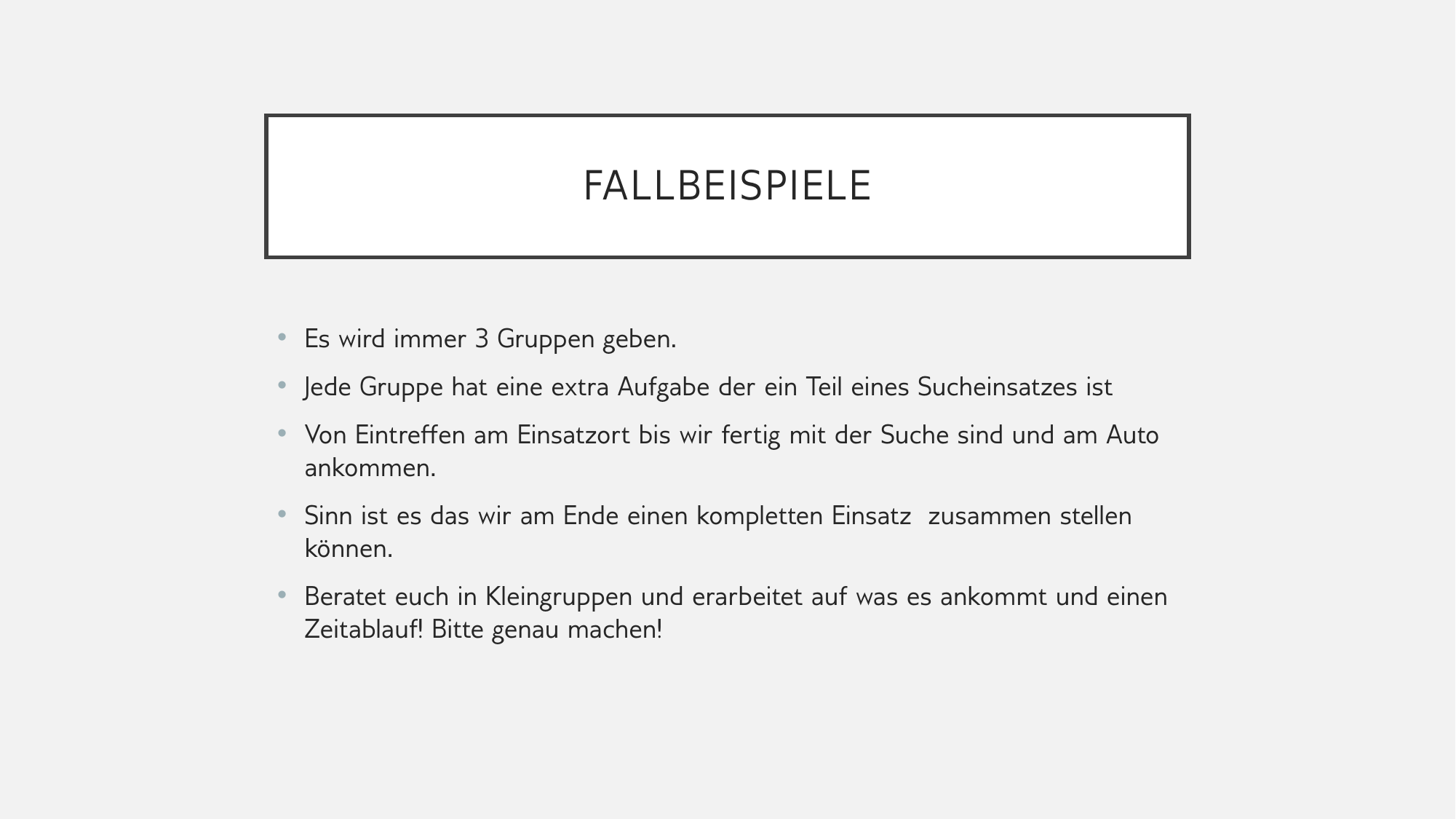

# Fallbeispiele
Es wird immer 3 Gruppen geben.
Jede Gruppe hat eine extra Aufgabe der ein Teil eines Sucheinsatzes ist
Von Eintreffen am Einsatzort bis wir fertig mit der Suche sind und am Auto ankommen.
Sinn ist es das wir am Ende einen kompletten Einsatz  zusammen stellen können.
Beratet euch in Kleingruppen und erarbeitet auf was es ankommt und einen Zeitablauf! Bitte genau machen!